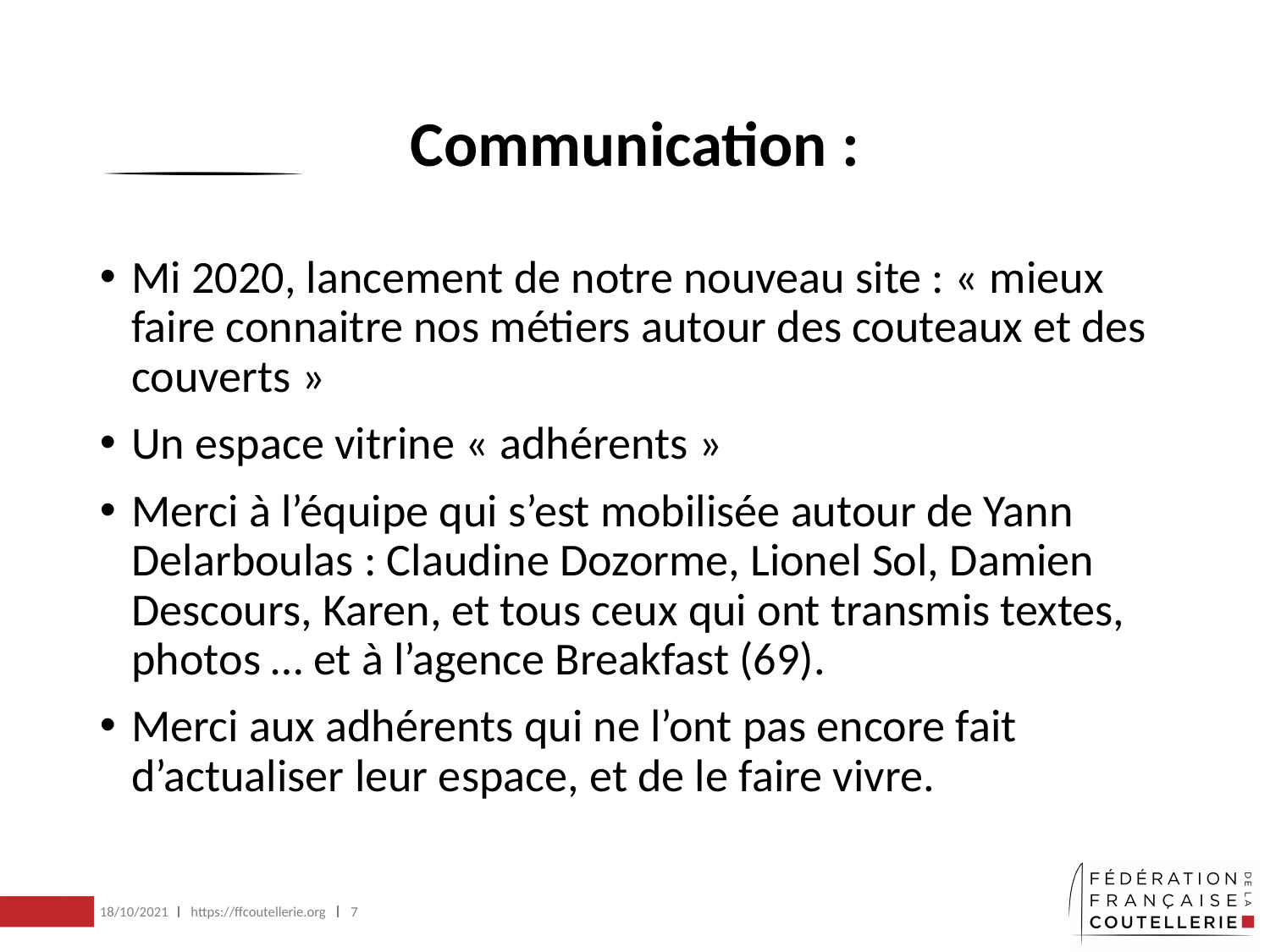

# Communication :
Mi 2020, lancement de notre nouveau site : « mieux faire connaitre nos métiers autour des couteaux et des couverts »
Un espace vitrine « adhérents »
Merci à l’équipe qui s’est mobilisée autour de Yann Delarboulas : Claudine Dozorme, Lionel Sol, Damien Descours, Karen, et tous ceux qui ont transmis textes, photos … et à l’agence Breakfast (69).
Merci aux adhérents qui ne l’ont pas encore fait d’actualiser leur espace, et de le faire vivre.